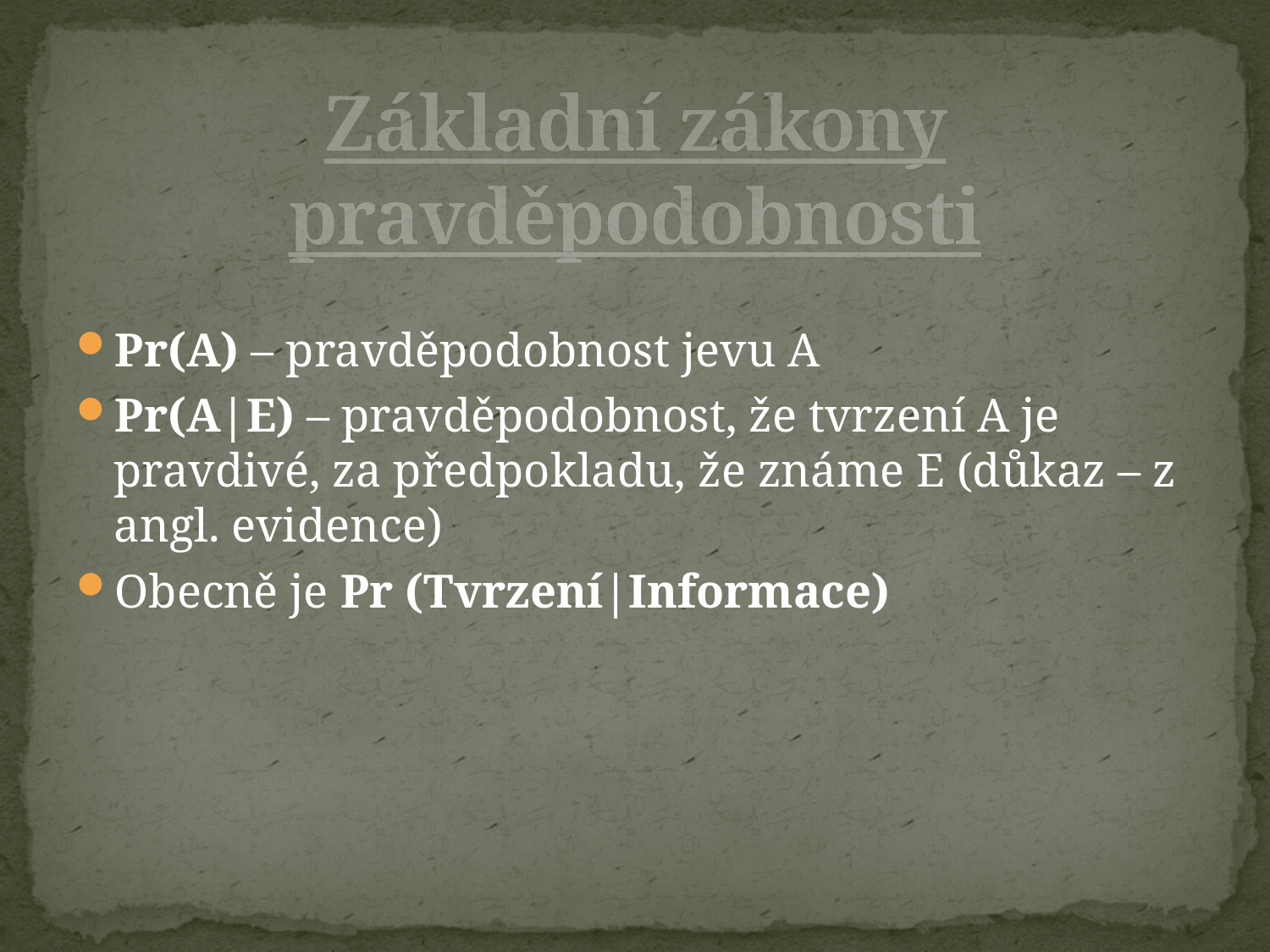

# Základní zákony pravděpodobnosti
Pr(A) – pravděpodobnost jevu A
Pr(A|E) – pravděpodobnost, že tvrzení A je pravdivé, za předpokladu, že známe E (důkaz – z angl. evidence)
Obecně je Pr (Tvrzení|Informace)